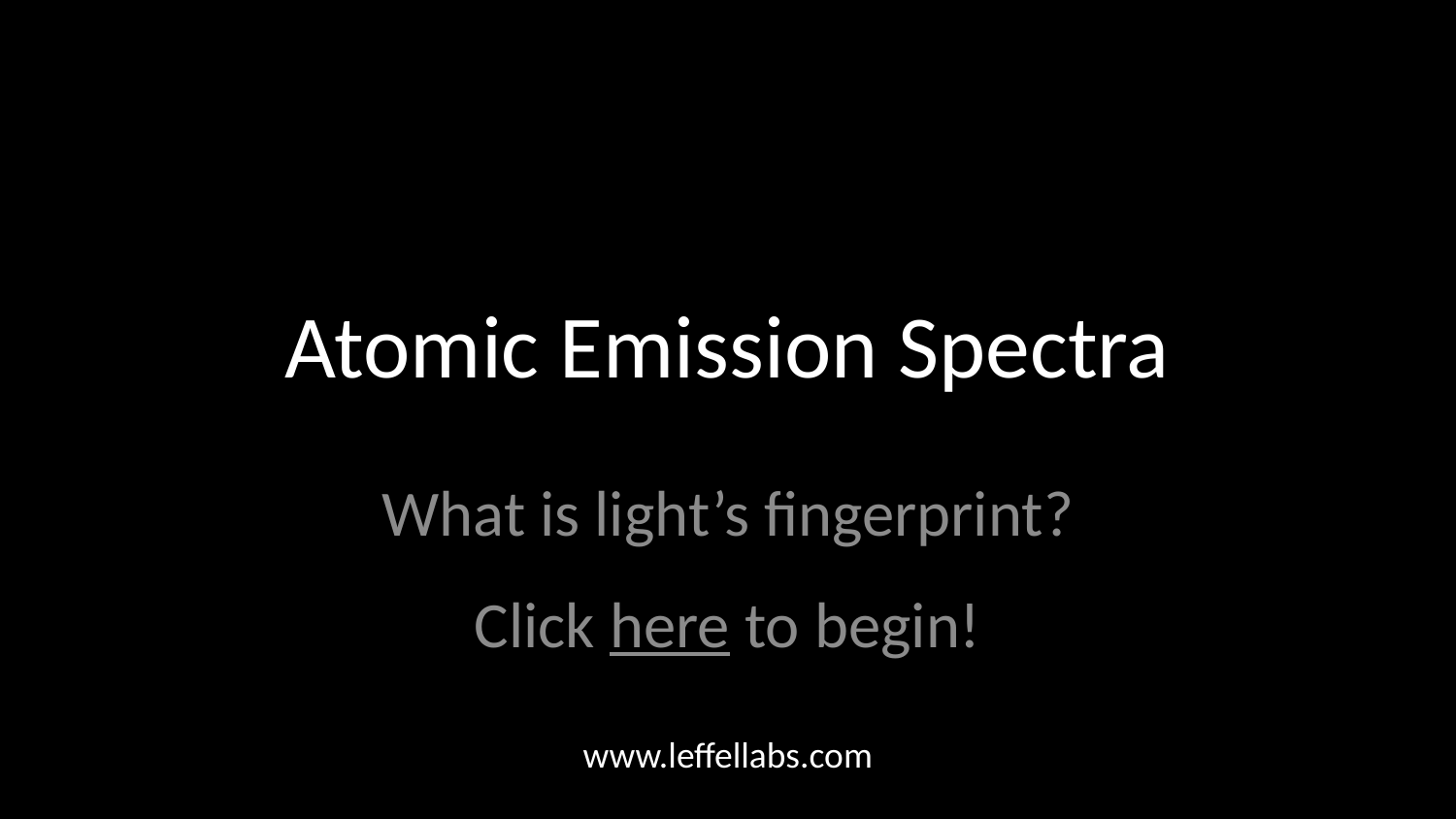

# Atomic Emission Spectra
What is light’s fingerprint?
Click here to begin!